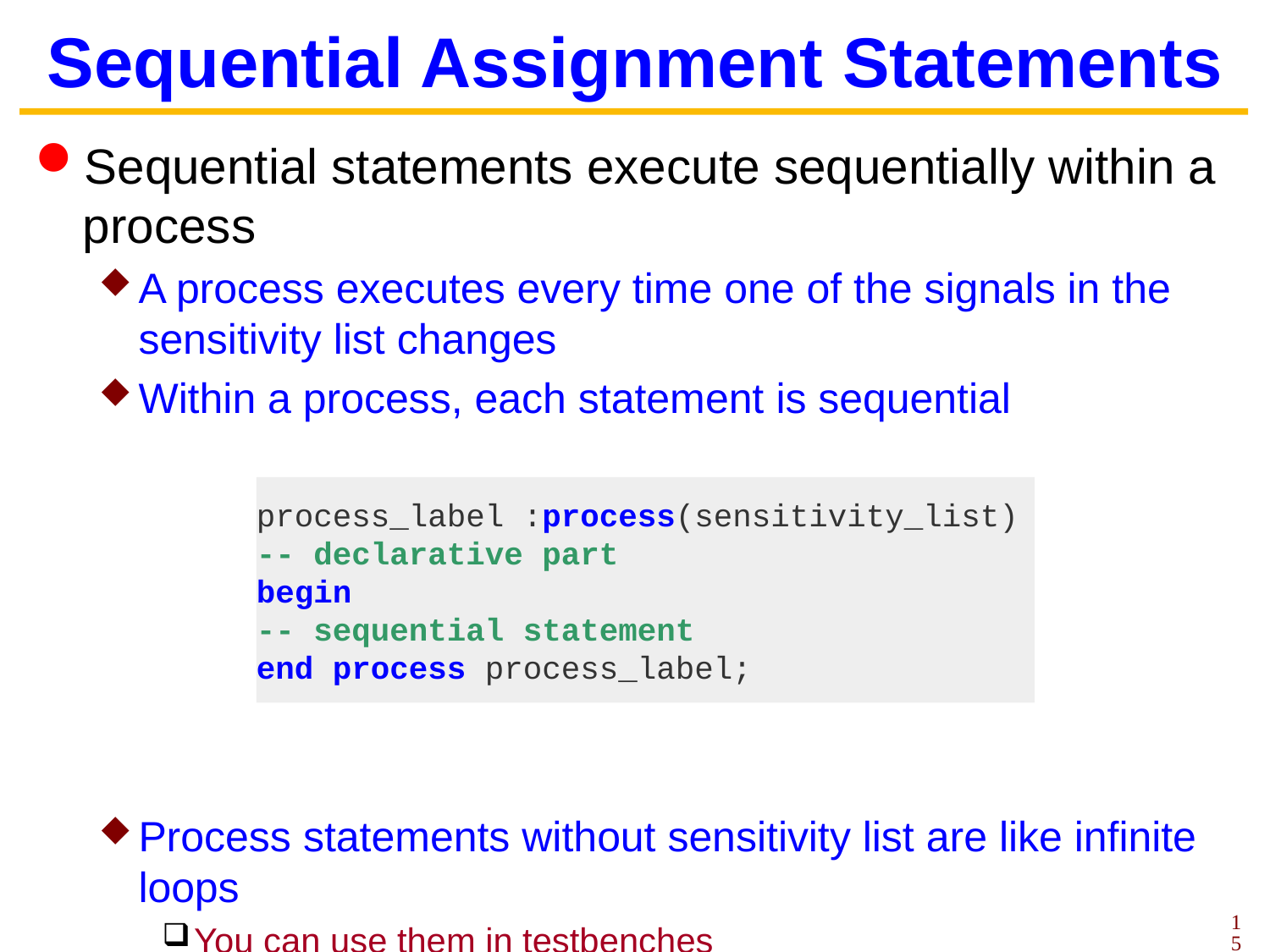

# Sequential Assignment Statements
Sequential statements execute sequentially within a process
A process executes every time one of the signals in the sensitivity list changes
Within a process, each statement is sequential

Process statements without sensitivity list are like infinite loops
You can use them in testbenches

process_label :process(sensitivity_list)
-- declarative part
begin
-- sequential statement
end process process_label;
15